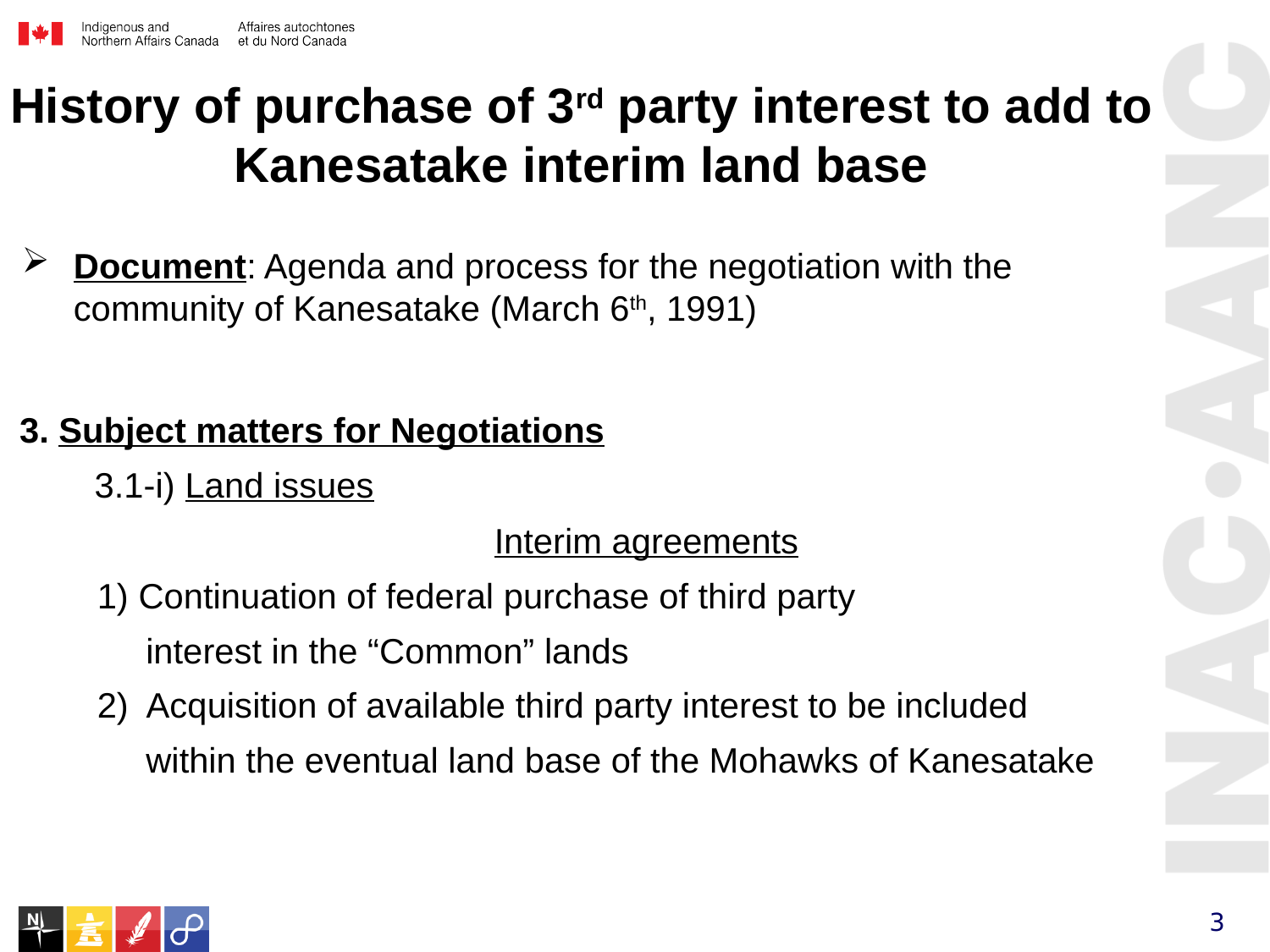

History of purchase of 3rd party interest to add to Kanesatake interim land base
Document: Agenda and process for the negotiation with the community of Kanesatake (March 6th, 1991)

 3. Subject matters for Negotiations
	3.1-i) Land issues
		                            Interim agreements
1) Continuation of federal purchase of third party
     interest in the “Common” lands
2)  Acquisition of available third party interest to be included
     within the eventual land base of the Mohawks of Kanesatake

3